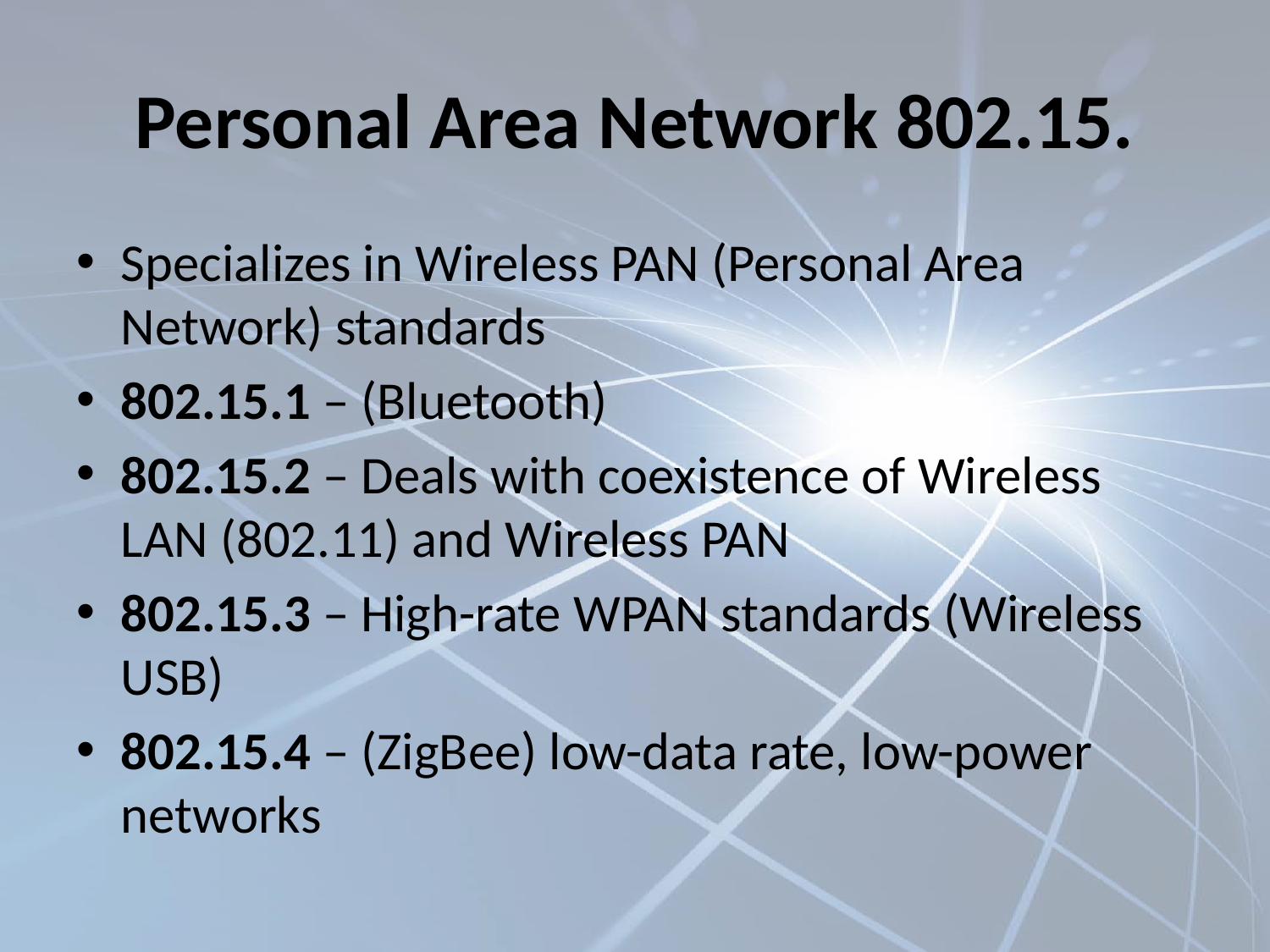

# Personal Area Network 802.15.
Specializes in Wireless PAN (Personal Area Network) standards
802.15.1 – (Bluetooth)
802.15.2 – Deals with coexistence of Wireless LAN (802.11) and Wireless PAN
802.15.3 – High-rate WPAN standards (Wireless USB)
802.15.4 – (ZigBee) low-data rate, low-power networks